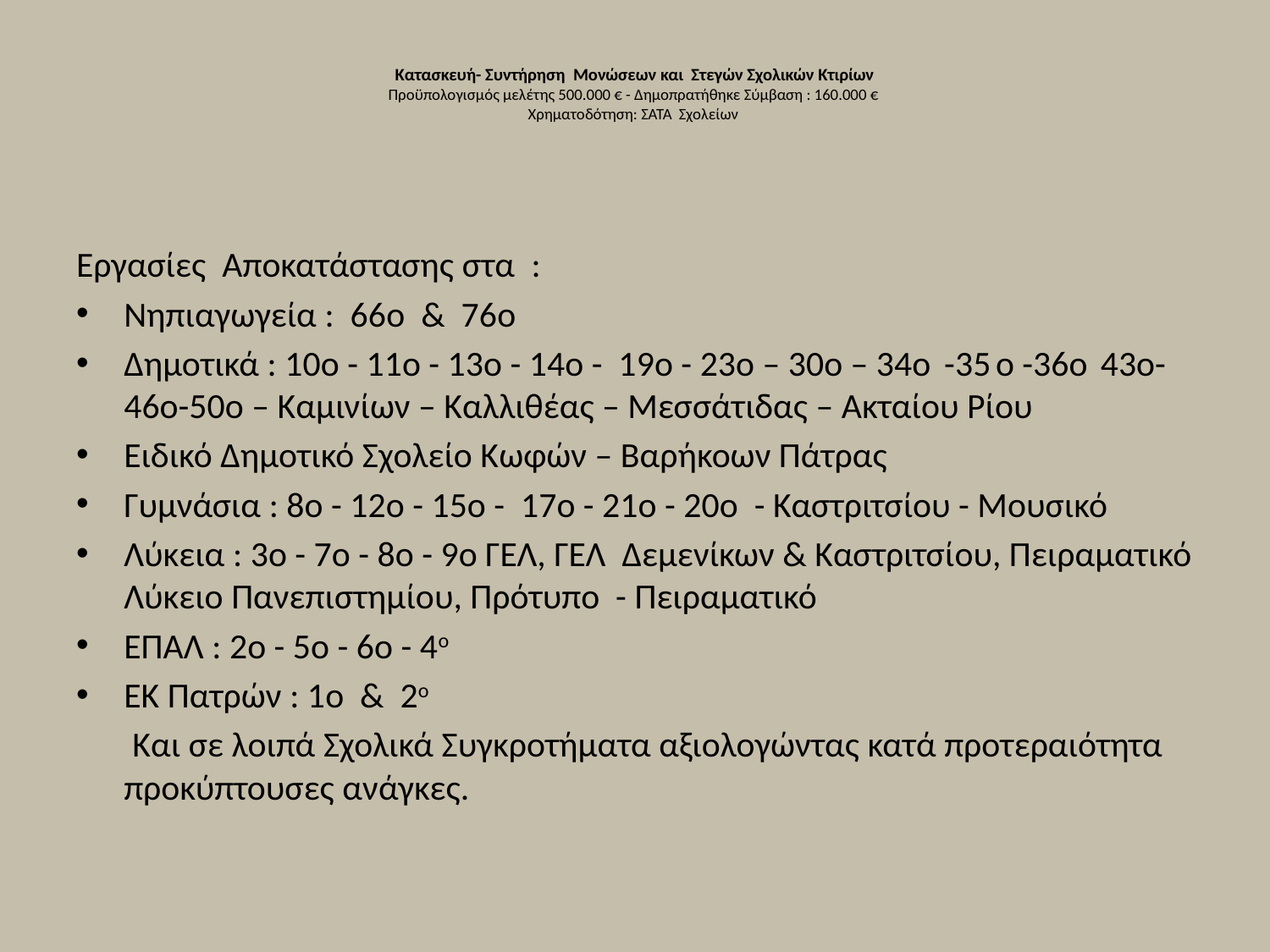

# Κατασκευή- Συντήρηση  Μονώσεων και  Στεγών Σχολικών Κτιρίων Προϋπολογισμός μελέτης 500.000 € - Δημοπρατήθηκε Σύμβαση : 160.000 € Χρηματοδότηση: ΣΑΤΑ  Σχολείων

Εργασίες  Αποκατάστασης στα  :
Νηπιαγωγεία :  66ο  &  76ο
Δημοτικά : 10ο - 11ο - 13ο - 14ο -  19ο - 23ο – 30ο – 34ο  -35 ο -36ο  43ο-46ο-50ο – Καμινίων – Καλλιθέας – Μεσσάτιδας – Ακταίου Ρίου
Ειδικό Δημοτικό Σχολείο Κωφών – Βαρήκοων Πάτρας
Γυμνάσια : 8ο - 12ο - 15ο -  17ο - 21ο - 20ο  - Καστριτσίου - Μουσικό
Λύκεια : 3ο - 7ο - 8ο - 9ο ΓΕΛ, ΓΕΛ  Δεμενίκων & Καστριτσίου, Πειραματικό Λύκειο Πανεπιστημίου, Πρότυπο  - Πειραματικό
ΕΠΑΛ : 2ο - 5ο - 6ο - 4ο
ΕΚ Πατρών : 1ο  &  2ο
       Και σε λοιπά Σχολικά Συγκροτήματα αξιολογώντας κατά προτεραιότητα προκύπτουσες ανάγκες.